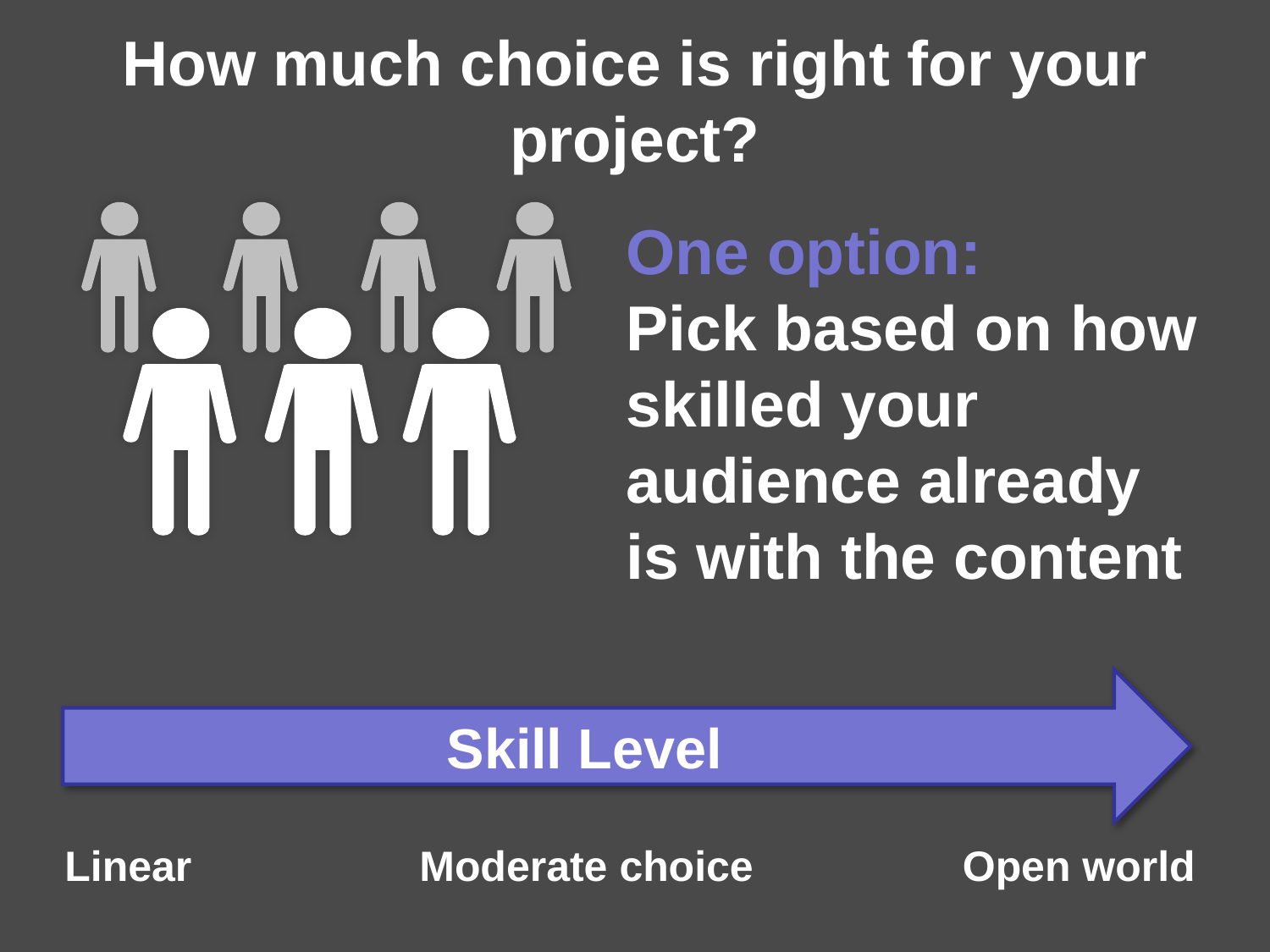

How much choice is right for your project?

One option:
Pick based on how skilled your audience already is with the content

Skill Level
Linear
Moderate choice
Open world